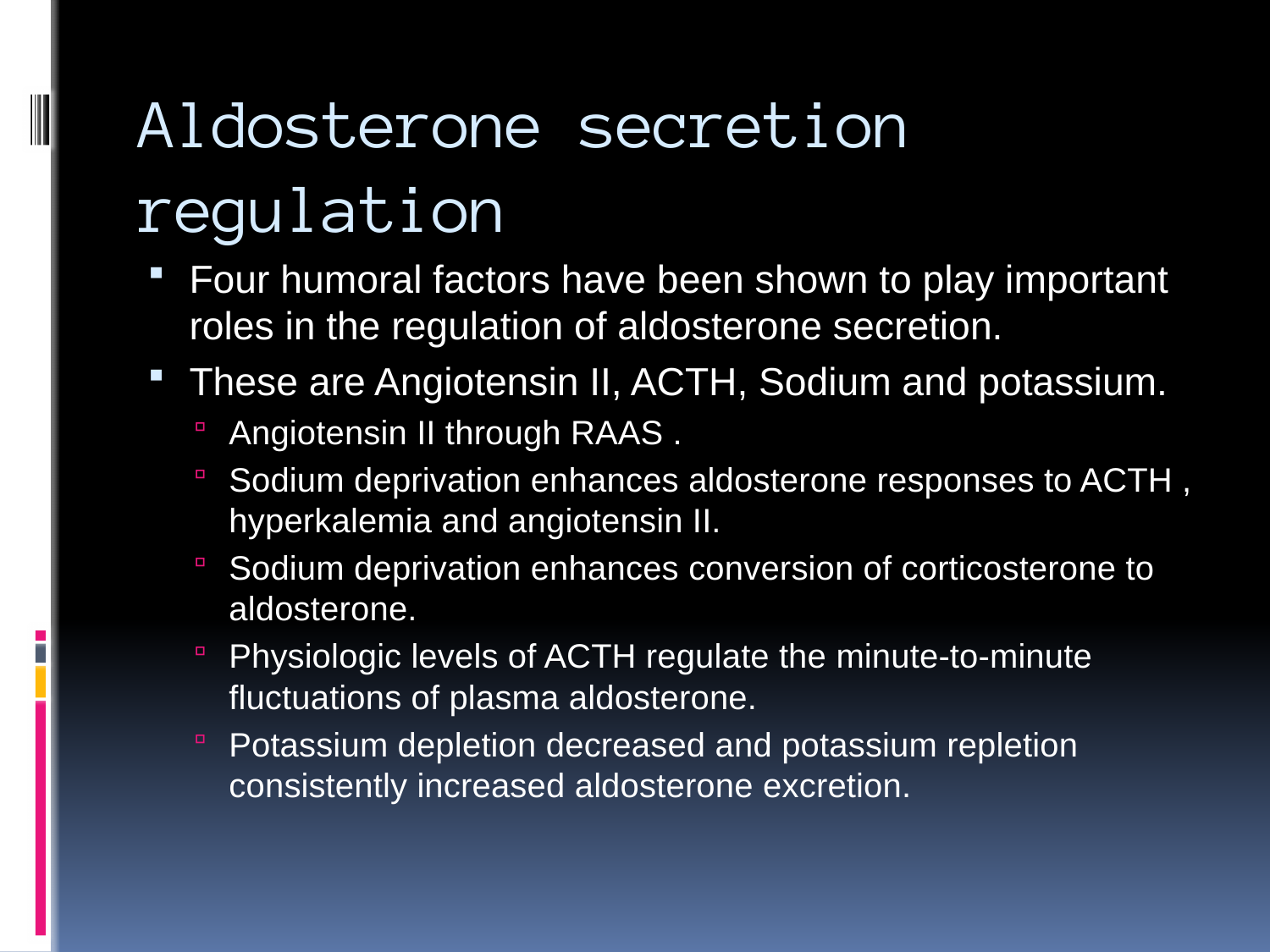

# Aldosterone secretion regulation
Four humoral factors have been shown to play important roles in the regulation of aldosterone secretion.
These are Angiotensin II, ACTH, Sodium and potassium.
Angiotensin II through RAAS .
Sodium deprivation enhances aldosterone responses to ACTH , hyperkalemia and angiotensin II.
Sodium deprivation enhances conversion of corticosterone to aldosterone.
Physiologic levels of ACTH regulate the minute-to-minute fluctuations of plasma aldosterone.
Potassium depletion decreased and potassium repletion consistently increased aldosterone excretion.